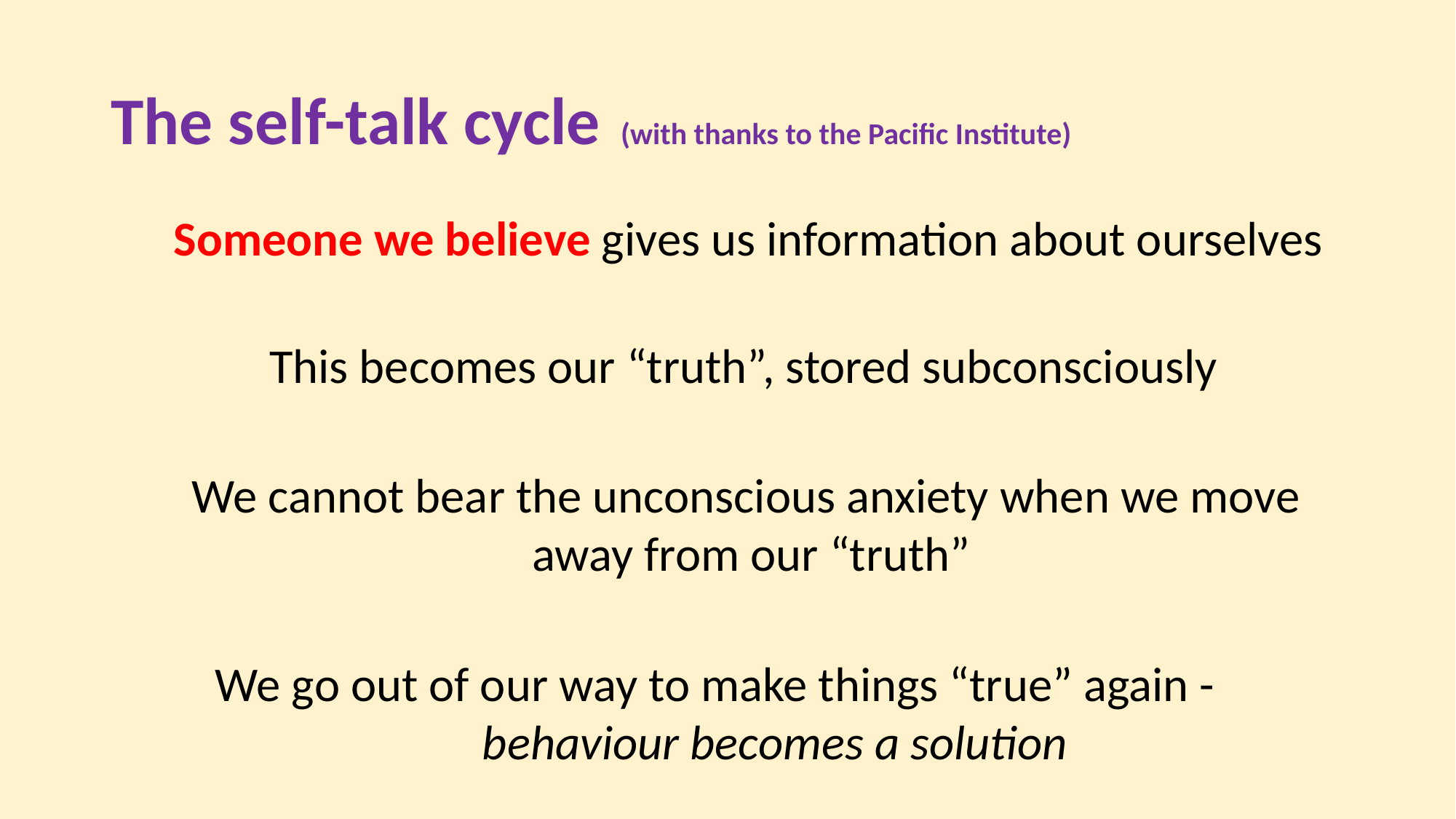

# The self-talk cycle  (with thanks to the Pacific Institute)
Someone we believe gives us information about ourselves
This becomes our “truth”, stored subconsciously
We cannot bear the unconscious anxiety when we move
 away from our “truth”
We go out of our way to make things “true” again -
 behaviour becomes a solution